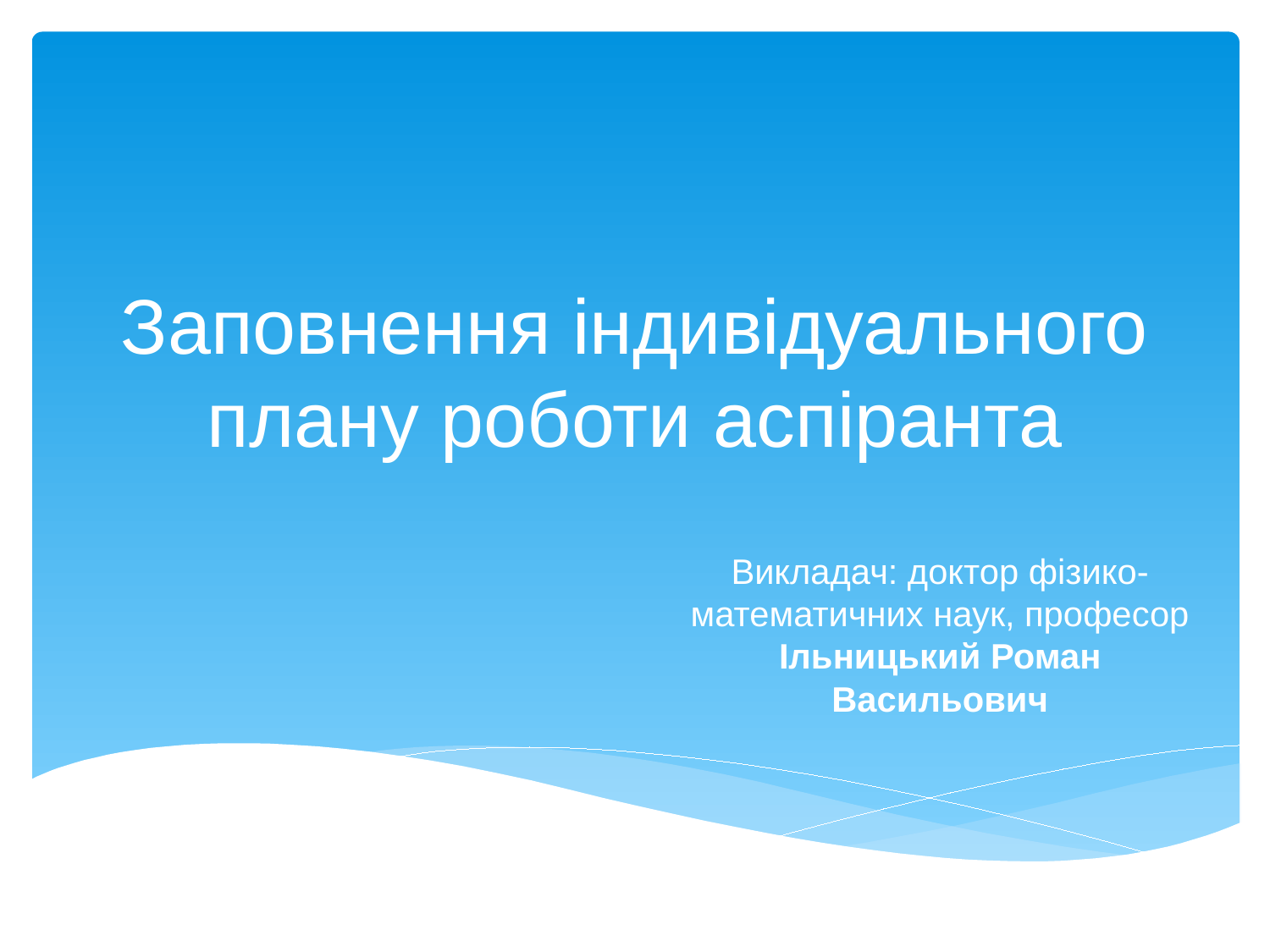

# Заповнення індивідуального плану роботи аспіранта

Викладач: доктор фізико-математичних наук, професор Ільницький Роман Васильович